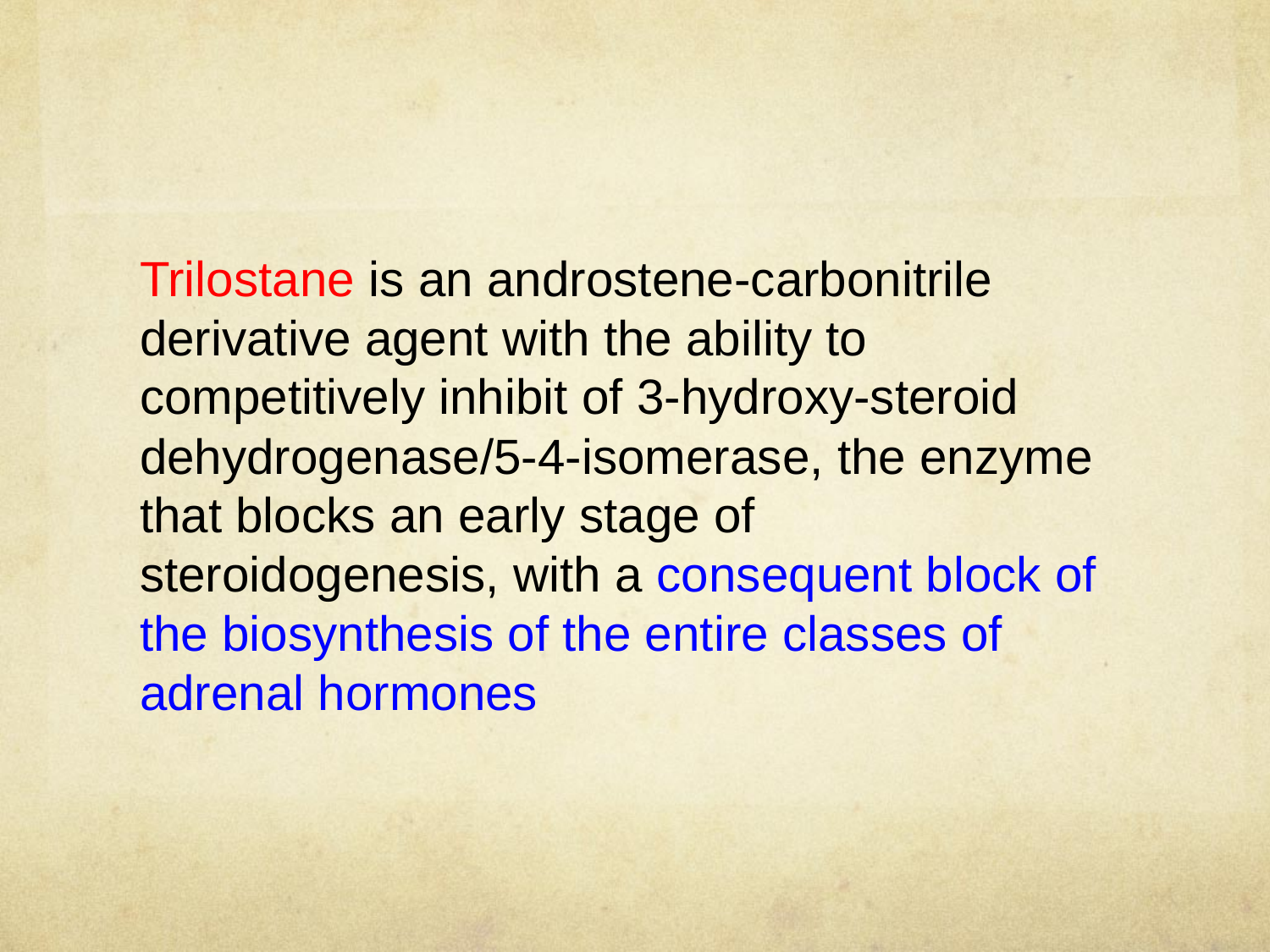

#
Trilostane is an androstene-carbonitrile derivative agent with the ability to competitively inhibit of 3-hydroxy-steroid dehydrogenase/5-4-isomerase, the enzyme that blocks an early stage of steroidogenesis, with a consequent block of the biosynthesis of the entire classes of adrenal hormones